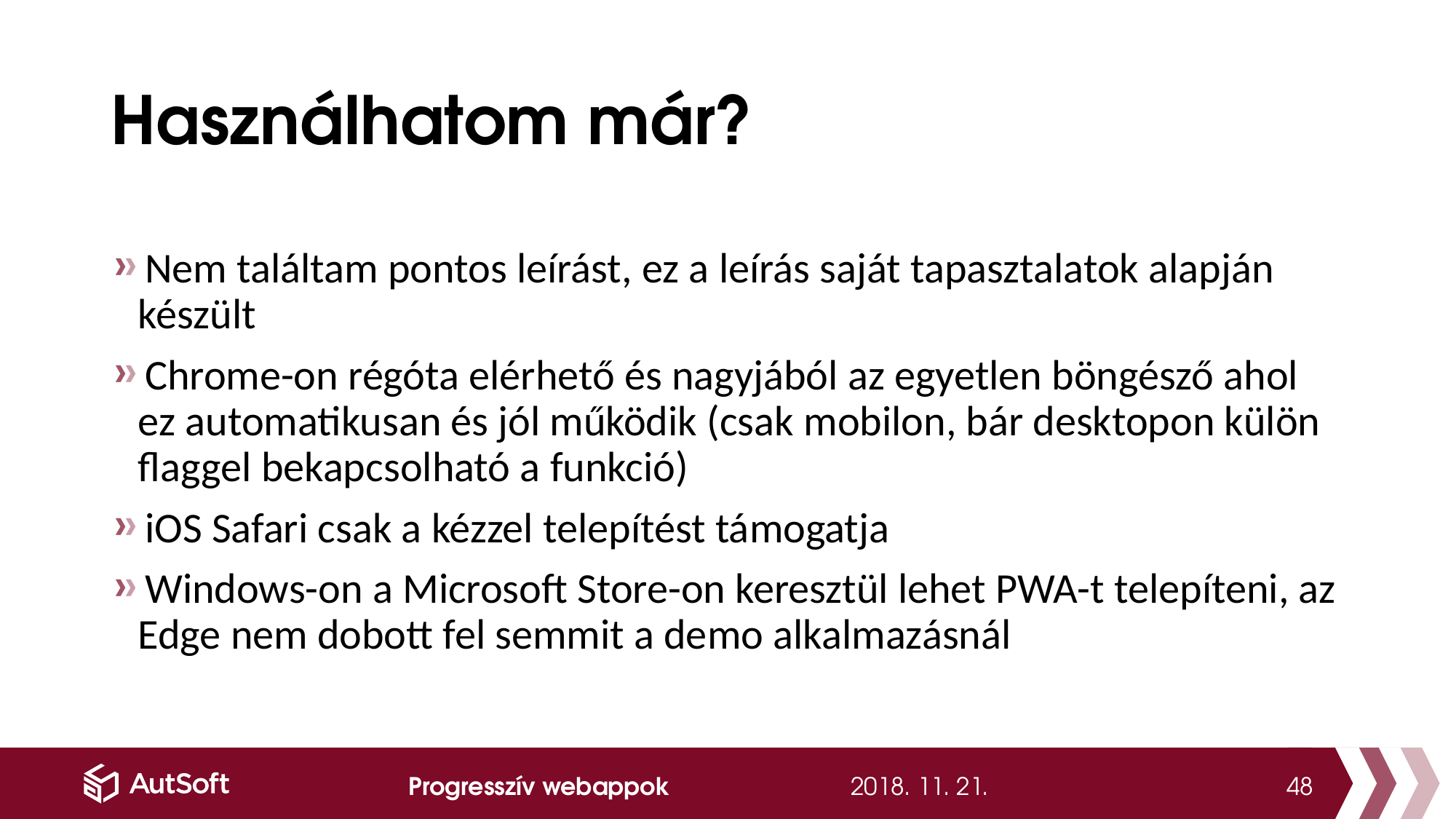

# Használhatom már?
Nem találtam pontos leírást, ez a leírás saját tapasztalatok alapján készült
Chrome-on régóta elérhető és nagyjából az egyetlen böngésző ahol ez automatikusan és jól működik (csak mobilon, bár desktopon külön flaggel bekapcsolható a funkció)
iOS Safari csak a kézzel telepítést támogatja
Windows-on a Microsoft Store-on keresztül lehet PWA-t telepíteni, az Edge nem dobott fel semmit a demo alkalmazásnál

48
2018. 11. 21.
Progresszív webappok